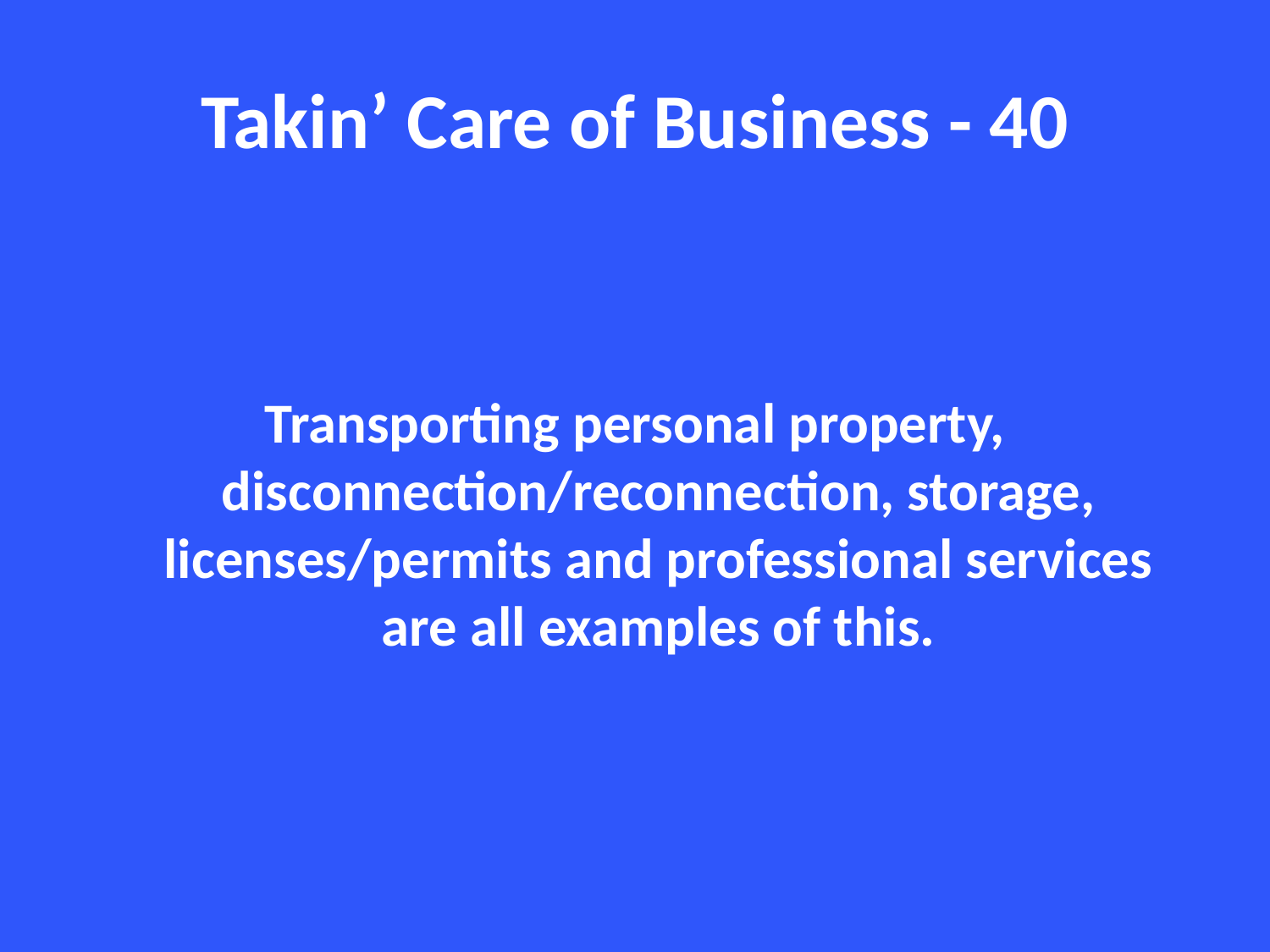

# Takin’ Care of Business - 40

Transporting personal property, disconnection/reconnection, storage, licenses/permits and professional services are all examples of this.